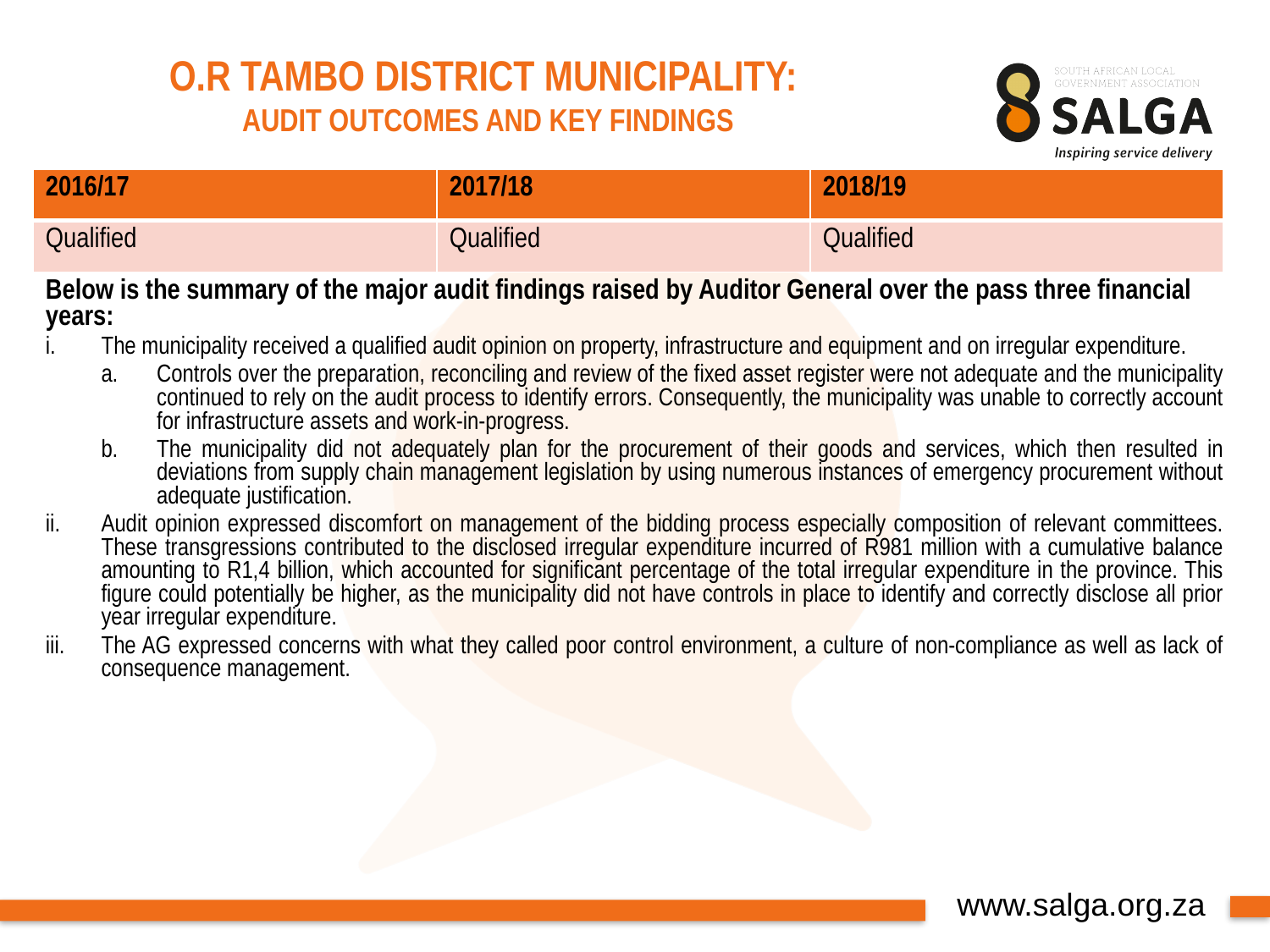

# O.R TAMBO DISTRICT MUNICIPALITY: AUDIT OUTCOMES AND KEY FINDINGS
| 2016/17 | 2017/18 | 2018/19 |
| --- | --- | --- |
| Qualified | Qualified | Qualified |

Below is the summary of the major audit findings raised by Auditor General over the pass three financial years:
The municipality received a qualified audit opinion on property, infrastructure and equipment and on irregular expenditure.
Controls over the preparation, reconciling and review of the fixed asset register were not adequate and the municipality continued to rely on the audit process to identify errors. Consequently, the municipality was unable to correctly account for infrastructure assets and work-in-progress.
The municipality did not adequately plan for the procurement of their goods and services, which then resulted in deviations from supply chain management legislation by using numerous instances of emergency procurement without adequate justification.
Audit opinion expressed discomfort on management of the bidding process especially composition of relevant committees. These transgressions contributed to the disclosed irregular expenditure incurred of R981 million with a cumulative balance amounting to R1,4 billion, which accounted for significant percentage of the total irregular expenditure in the province. This figure could potentially be higher, as the municipality did not have controls in place to identify and correctly disclose all prior year irregular expenditure.
The AG expressed concerns with what they called poor control environment, a culture of non-compliance as well as lack of consequence management.